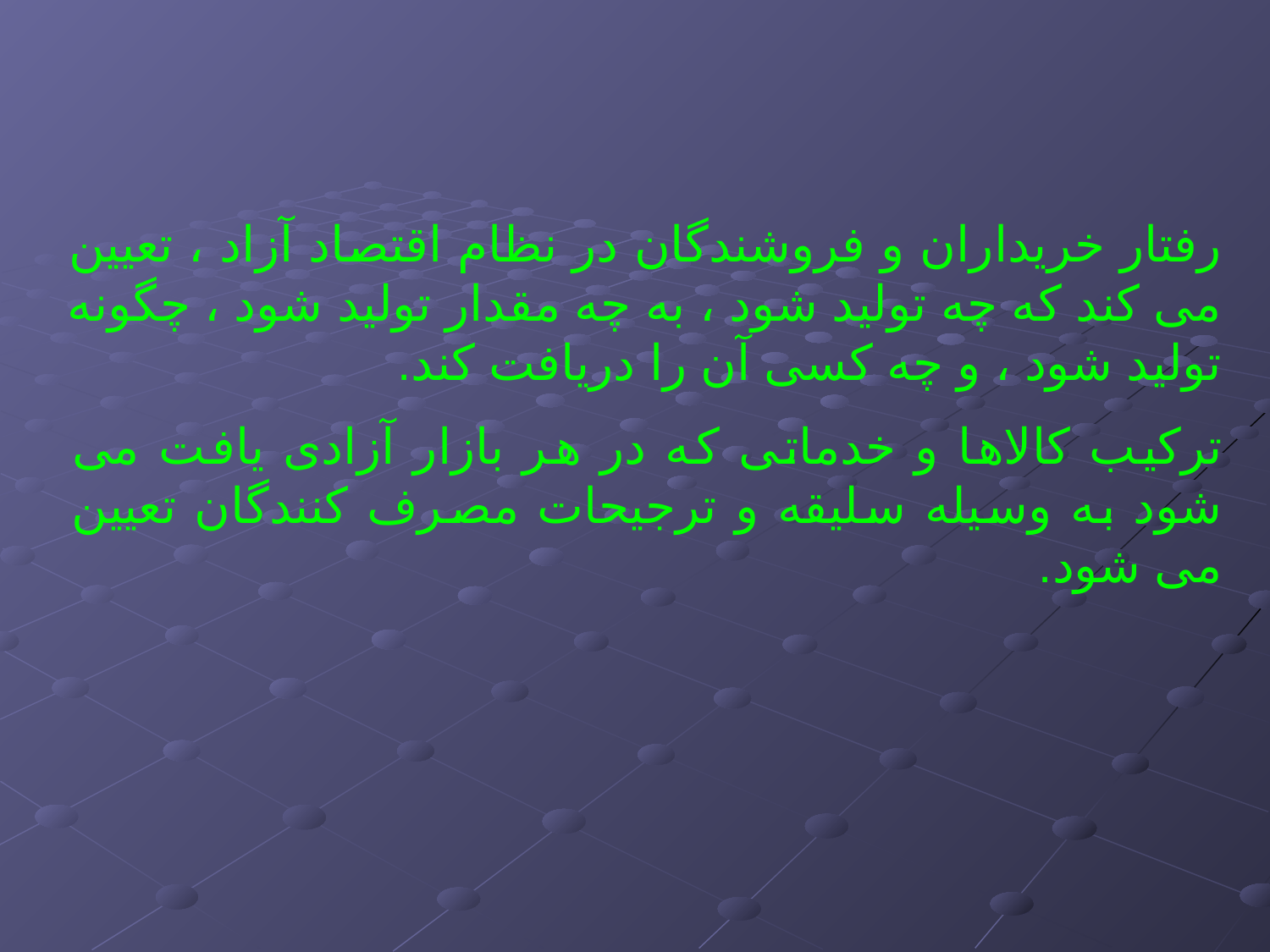

رفتار خریداران و فروشندگان در نظام اقتصاد آزاد ، تعیین می کند که چه تولید شود ، به چه مقدار تولید شود ، چگونه تولید شود ، و چه کسی آن را دریافت کند.
ترکیب کالاها و خدماتی که در هر بازار آزادی یافت می شود به وسیله سلیقه و ترجیحات مصرف کنندگان تعیین می شود.